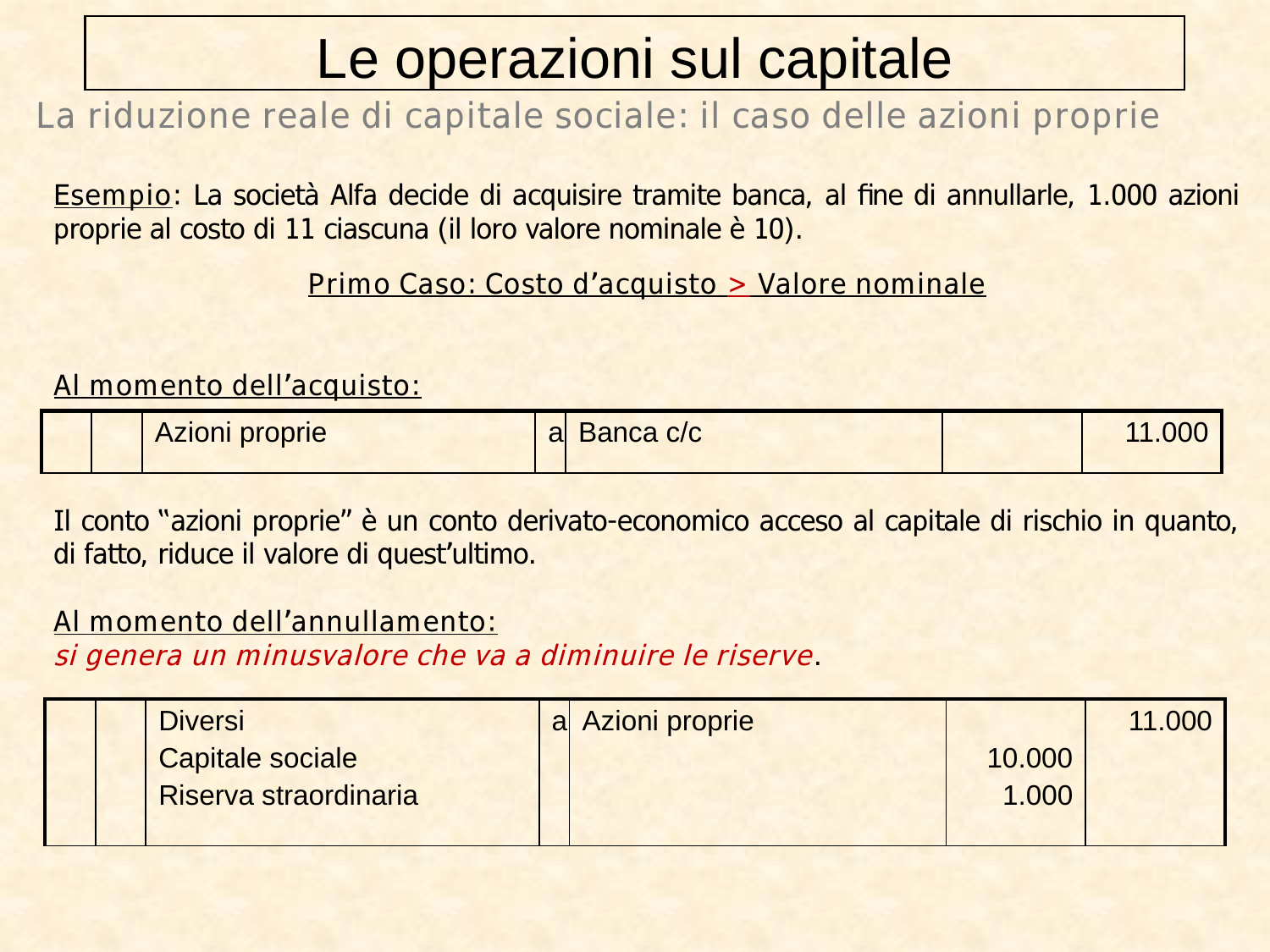

Le operazioni sul capitale
La riduzione reale di capitale sociale: il caso delle azioni proprie

Esempio: La società Alfa decide di acquisire tramite banca, al fine di annullarle, 1.000 azioni proprie al costo di 11 ciascuna (il loro valore nominale è 10).

Primo Caso: Costo d’acquisto > Valore nominale

Al momento dell’acquisto:

Il conto “azioni proprie” è un conto derivato-economico acceso al capitale di rischio in quanto, di fatto, riduce il valore di quest’ultimo.

Al momento dell’annullamento:
si genera un minusvalore che va a diminuire le riserve.

|  |  | Azioni proprie | a | Banca c/c |  | 11.000 |
| --- | --- | --- | --- | --- | --- | --- |
|  |  | Diversi Capitale sociale Riserva straordinaria | a | Azioni proprie | 10.000 1.000 | 11.000 |
| --- | --- | --- | --- | --- | --- | --- |